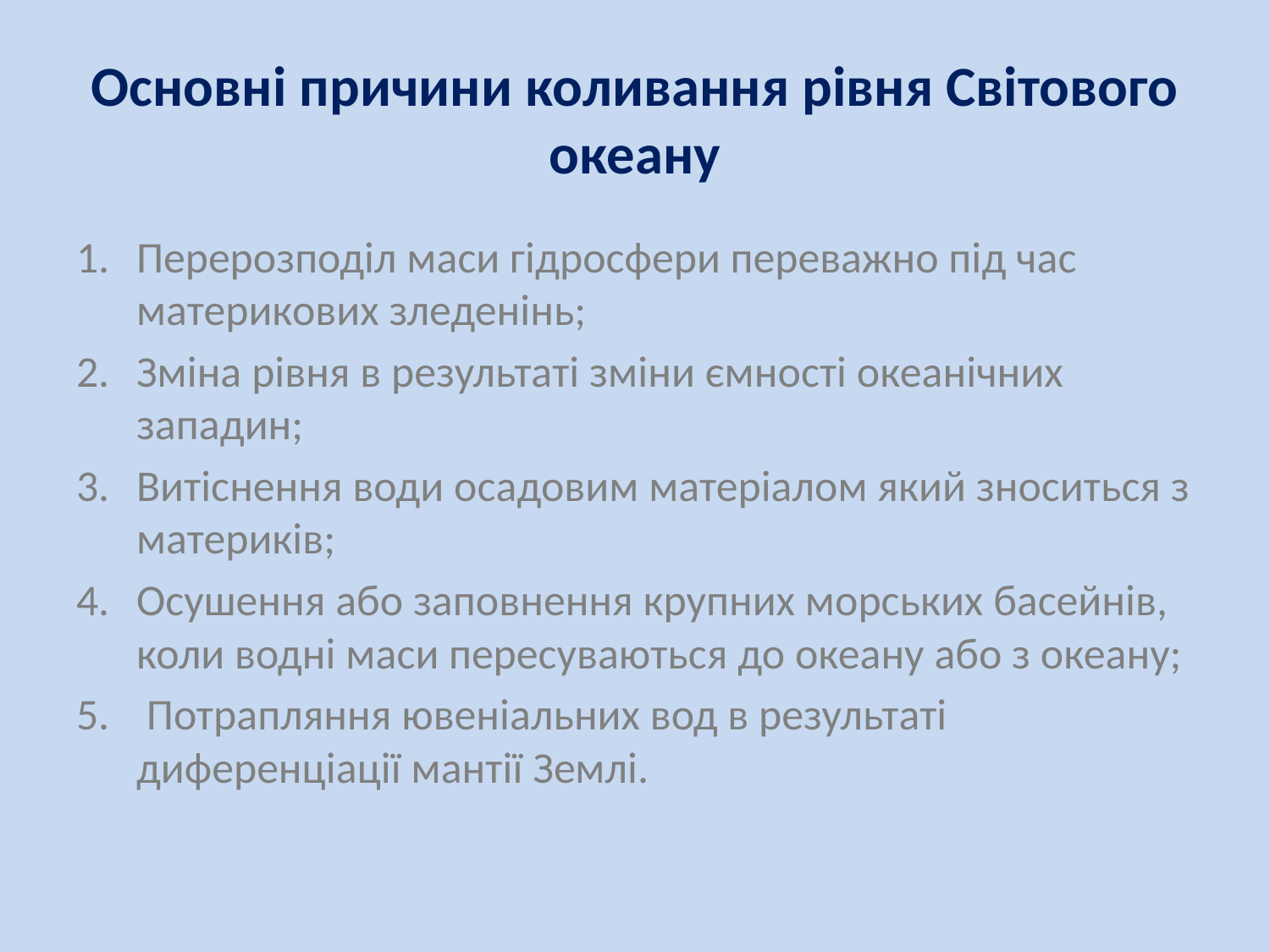

# Основні причини коливання рівня Світового океану
Перерозподіл маси гідросфери переважно під час материкових зледенінь;
Зміна рівня в результаті зміни ємності океанічних западин;
Витіснення води осадовим матеріалом який зноситься з материків;
Осушення або заповнення крупних морських басейнів, коли водні маси пересуваються до океану або з океану;
 Потрапляння ювеніальних вод в результаті диференціації мантії Землі.